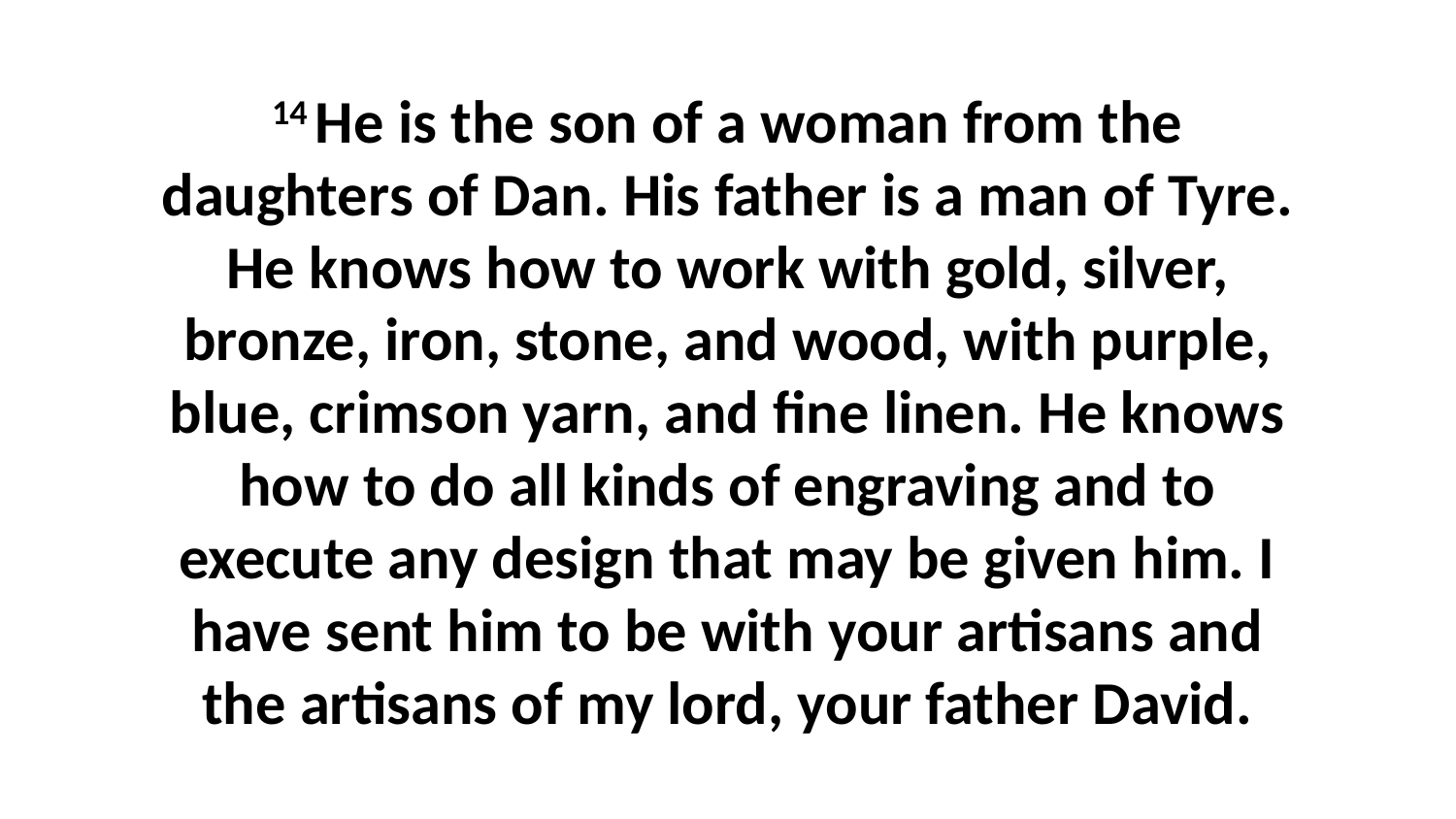

14 He is the son of a woman from the daughters of Dan. His father is a man of Tyre. He knows how to work with gold, silver, bronze, iron, stone, and wood, with purple, blue, crimson yarn, and fine linen. He knows how to do all kinds of engraving and to execute any design that may be given him. I have sent him to be with your artisans and the artisans of my lord, your father David.